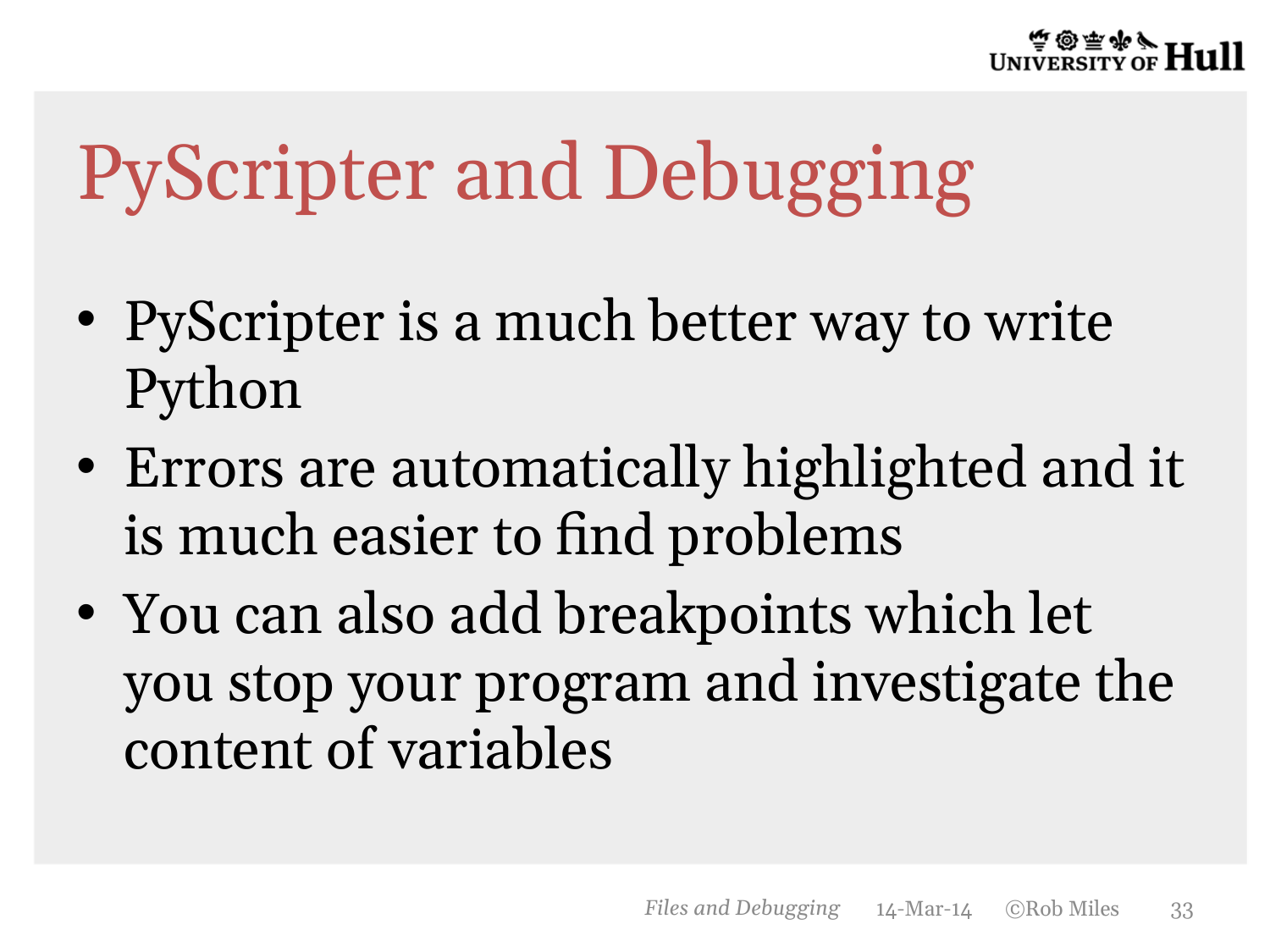

# PyScripter and Debugging
PyScripter is a much better way to write Python
Errors are automatically highlighted and it is much easier to find problems
You can also add breakpoints which let you stop your program and investigate the content of variables
Files and Debugging
14-Mar-14
33